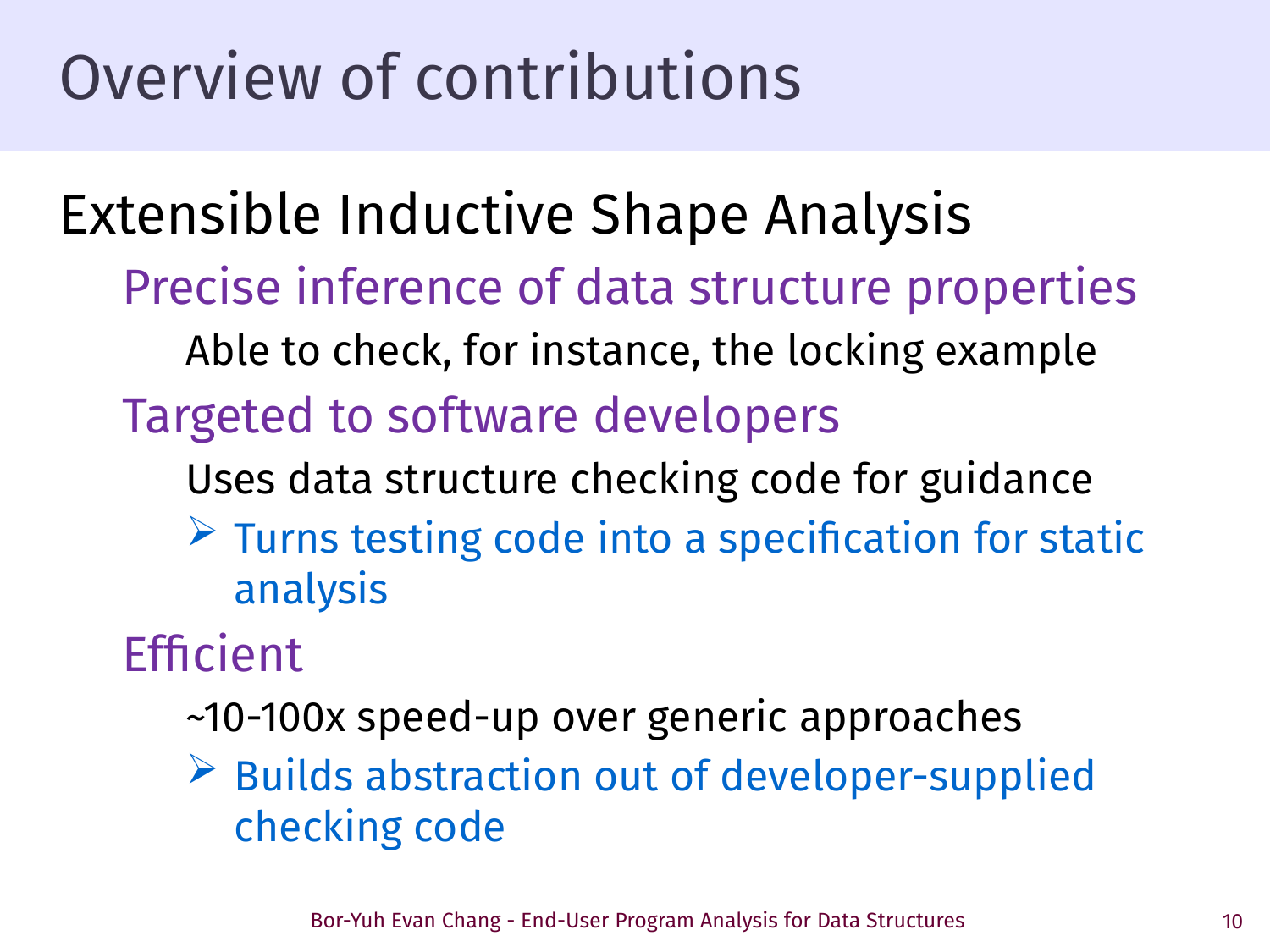

# Overview of contributions
Extensible Inductive Shape Analysis
Precise inference of data structure properties
Able to check, for instance, the locking example
Targeted to software developers
Uses data structure checking code for guidance
Turns testing code into a specification for static analysis
Efficient
~10-100x speed-up over generic approaches
Builds abstraction out of developer-supplied checking code
Bor-Yuh Evan Chang - End-User Program Analysis for Data Structures